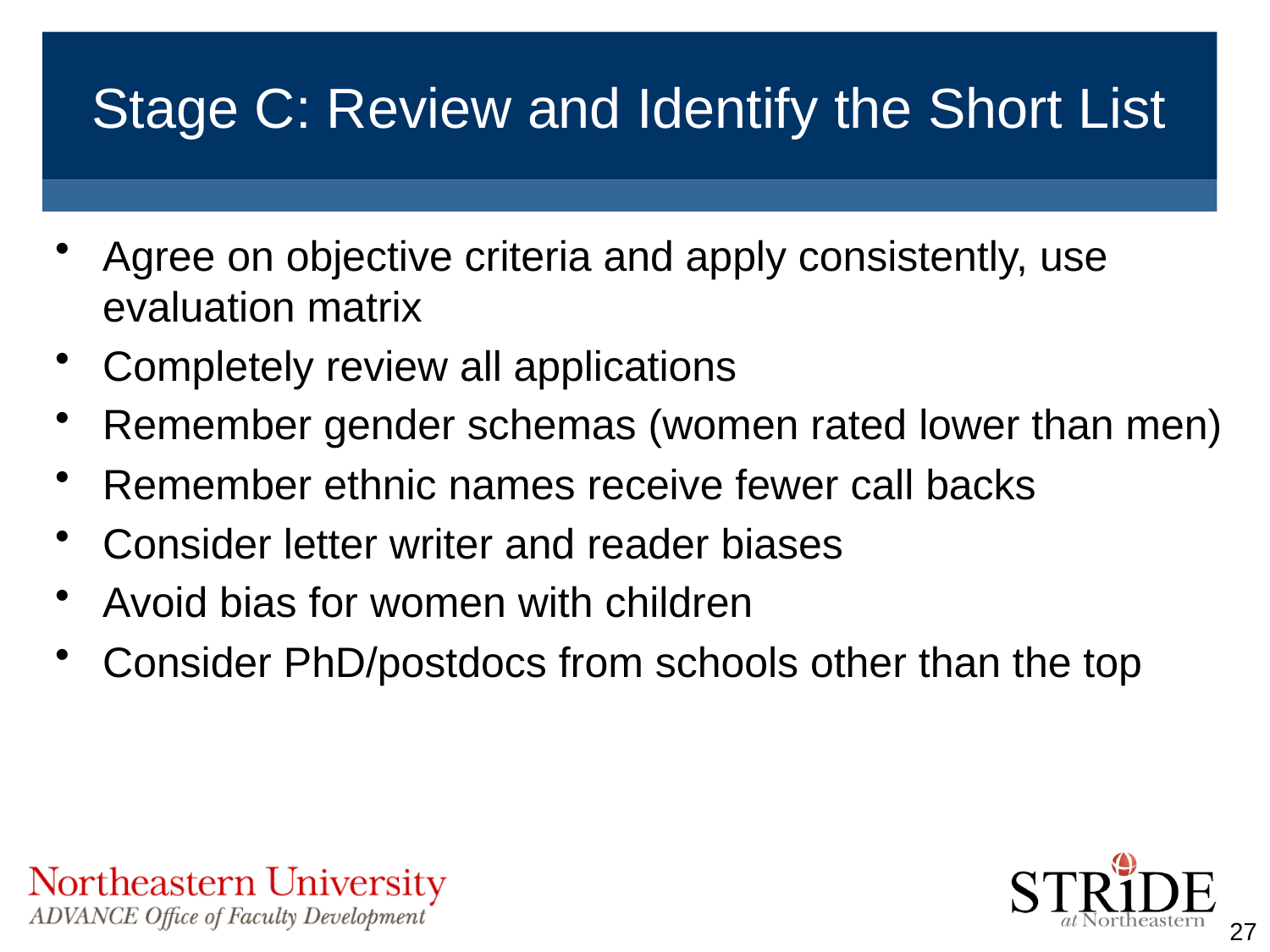

# Stage C: Review and Identify the Short List
Agree on objective criteria and apply consistently, use evaluation matrix
Completely review all applications
Remember gender schemas (women rated lower than men)
Remember ethnic names receive fewer call backs
Consider letter writer and reader biases
Avoid bias for women with children
Consider PhD/postdocs from schools other than the top